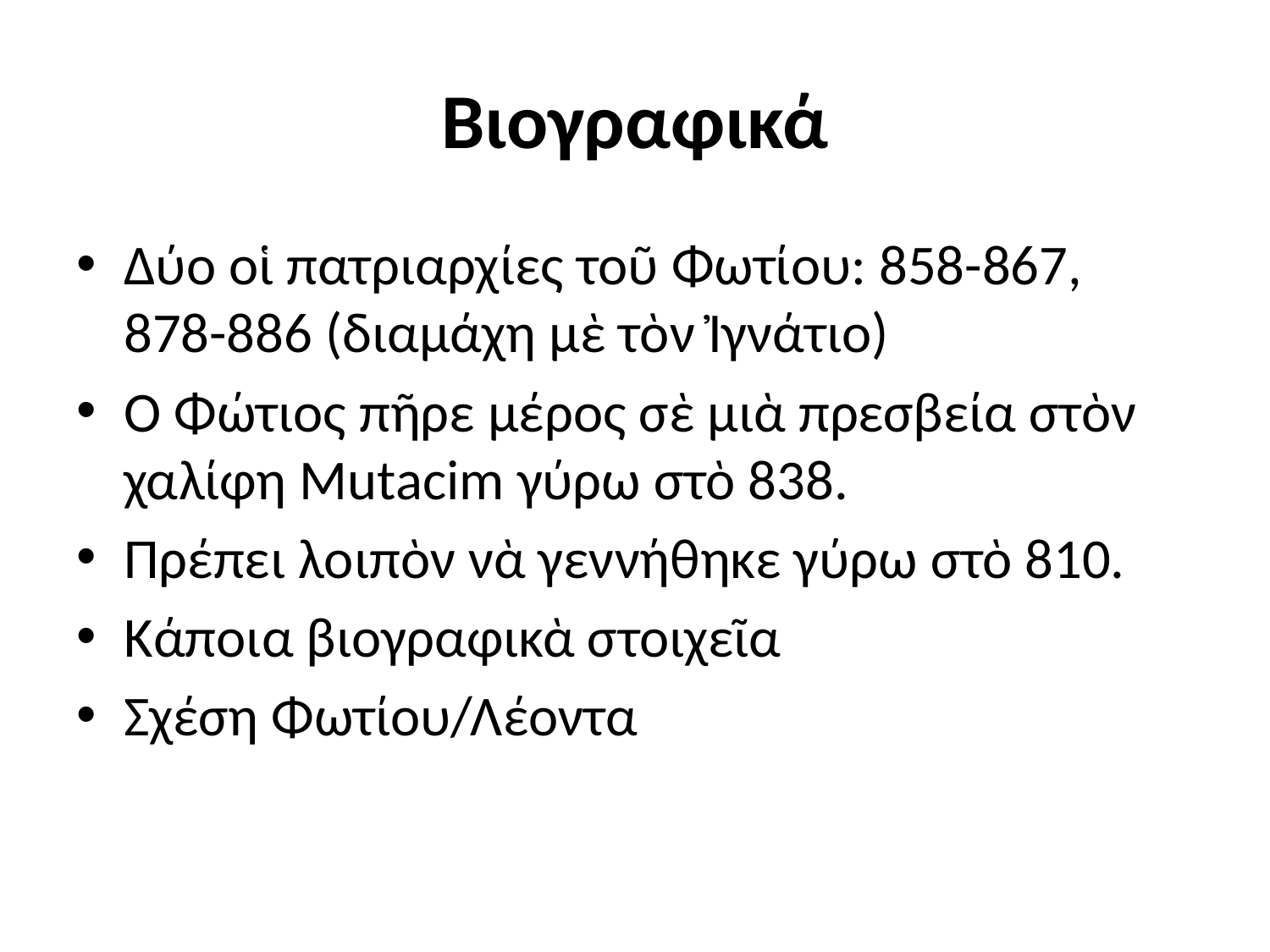

# Βιογραφικά
Δύο οἱ πατριαρχίες τοῦ Φωτίου: 858-867, 878-886 (διαμάχη μὲ τὸν Ἰγνάτιο)
Ὁ Φώτιος πῆρε μέρος σὲ μιὰ πρεσβεία στὸν χαλίφη Mutacim γύρω στὸ 838.
Πρέπει λοιπὸν νὰ γεννήθηκε γύρω στὸ 810.
Κάποια βιογραφικὰ στοιχεῖα
Σχέση Φωτίου/Λέοντα